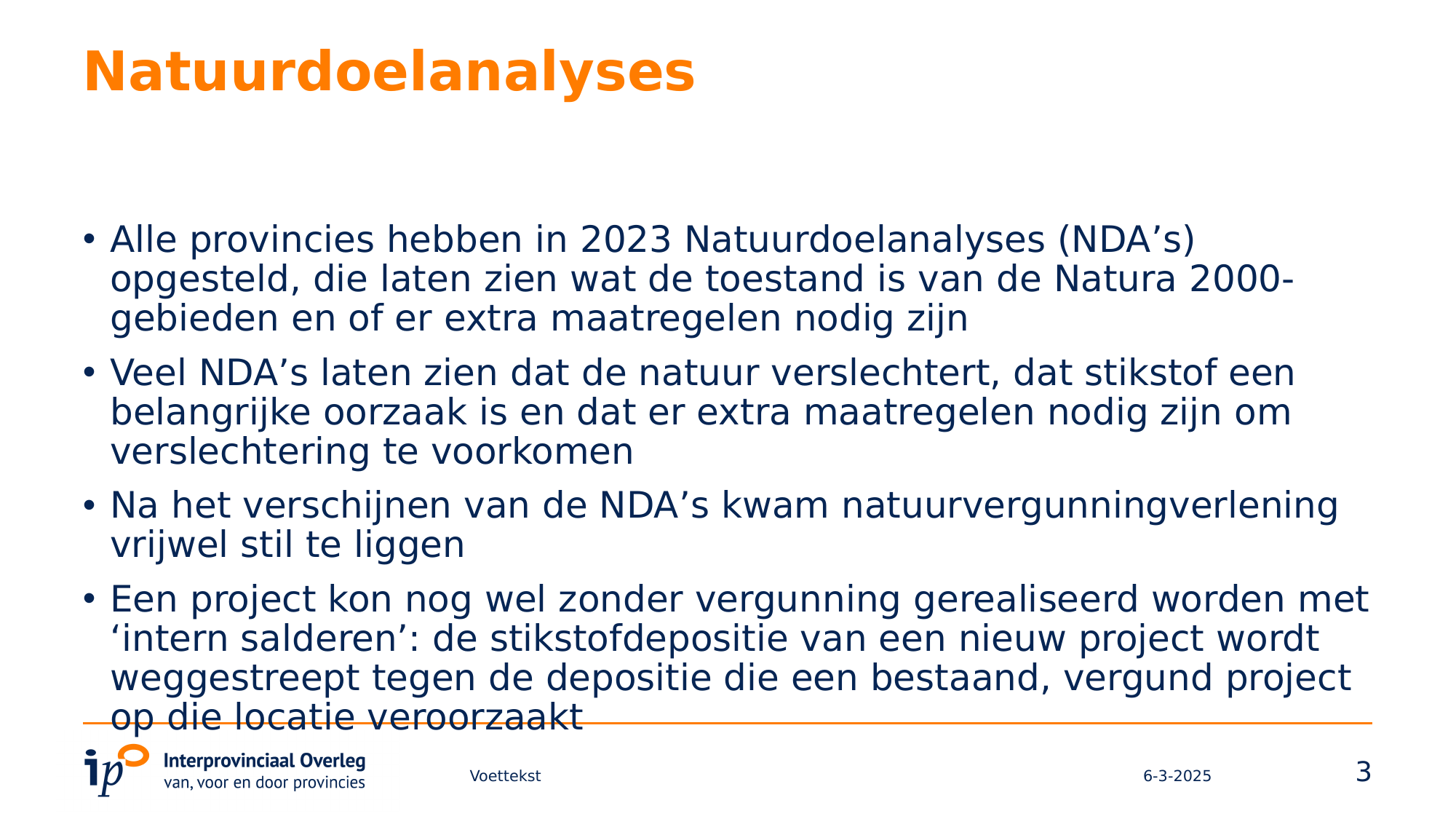

# Natuurdoelanalyses
Alle provincies hebben in 2023 Natuurdoelanalyses (NDA’s) opgesteld, die laten zien wat de toestand is van de Natura 2000-gebieden en of er extra maatregelen nodig zijn
Veel NDA’s laten zien dat de natuur verslechtert, dat stikstof een belangrijke oorzaak is en dat er extra maatregelen nodig zijn om verslechtering te voorkomen
Na het verschijnen van de NDA’s kwam natuurvergunningverlening vrijwel stil te liggen
Een project kon nog wel zonder vergunning gerealiseerd worden met ‘intern salderen’: de stikstofdepositie van een nieuw project wordt weggestreept tegen de depositie die een bestaand, vergund project op die locatie veroorzaakt

3
Voettekst
6-3-2025